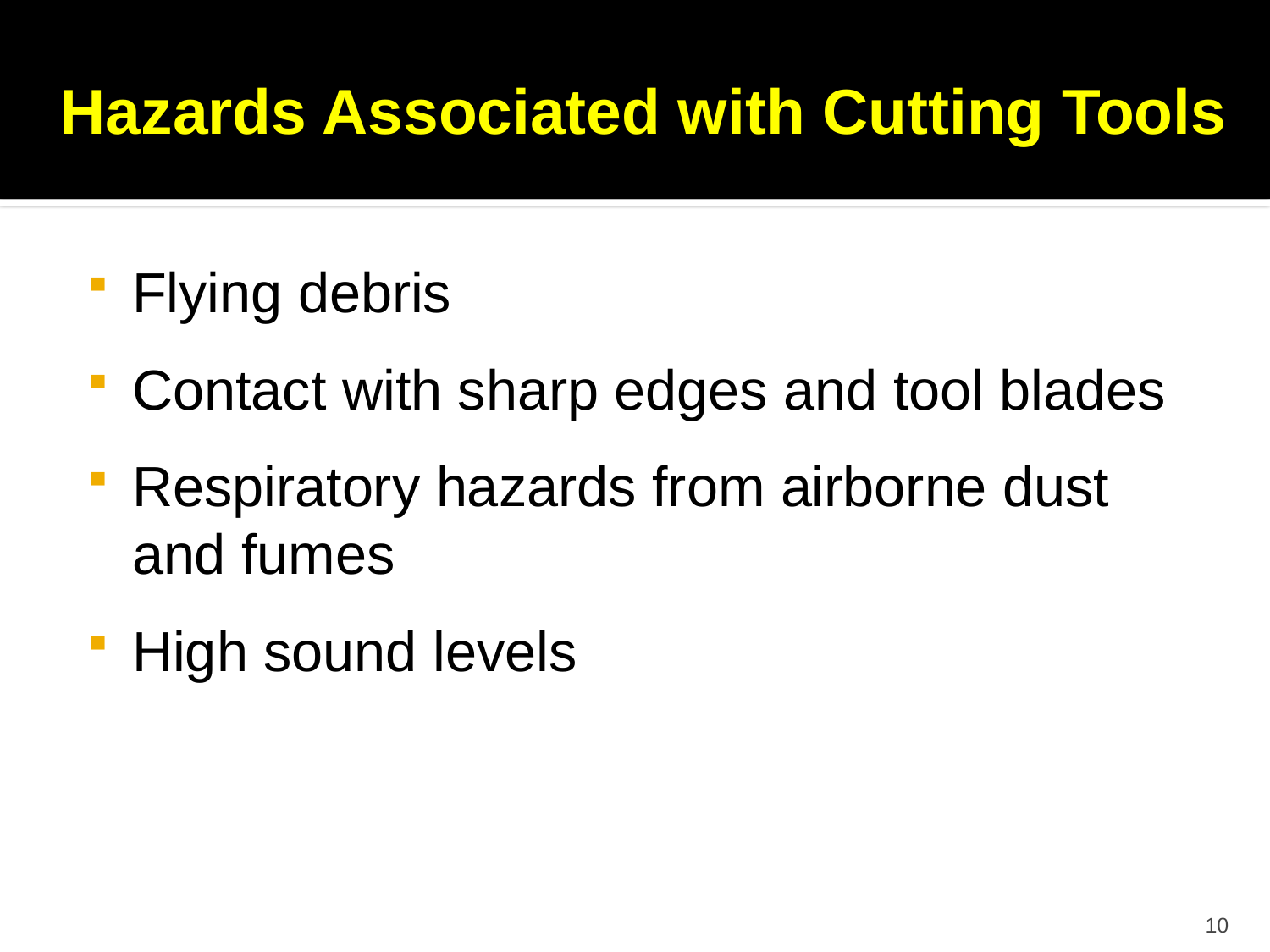

# Hazards Associated with Cutting Tools
Flying debris

Contact with sharp edges and tool blades

Respiratory hazards from airborne dust and fumes

High sound levels
10